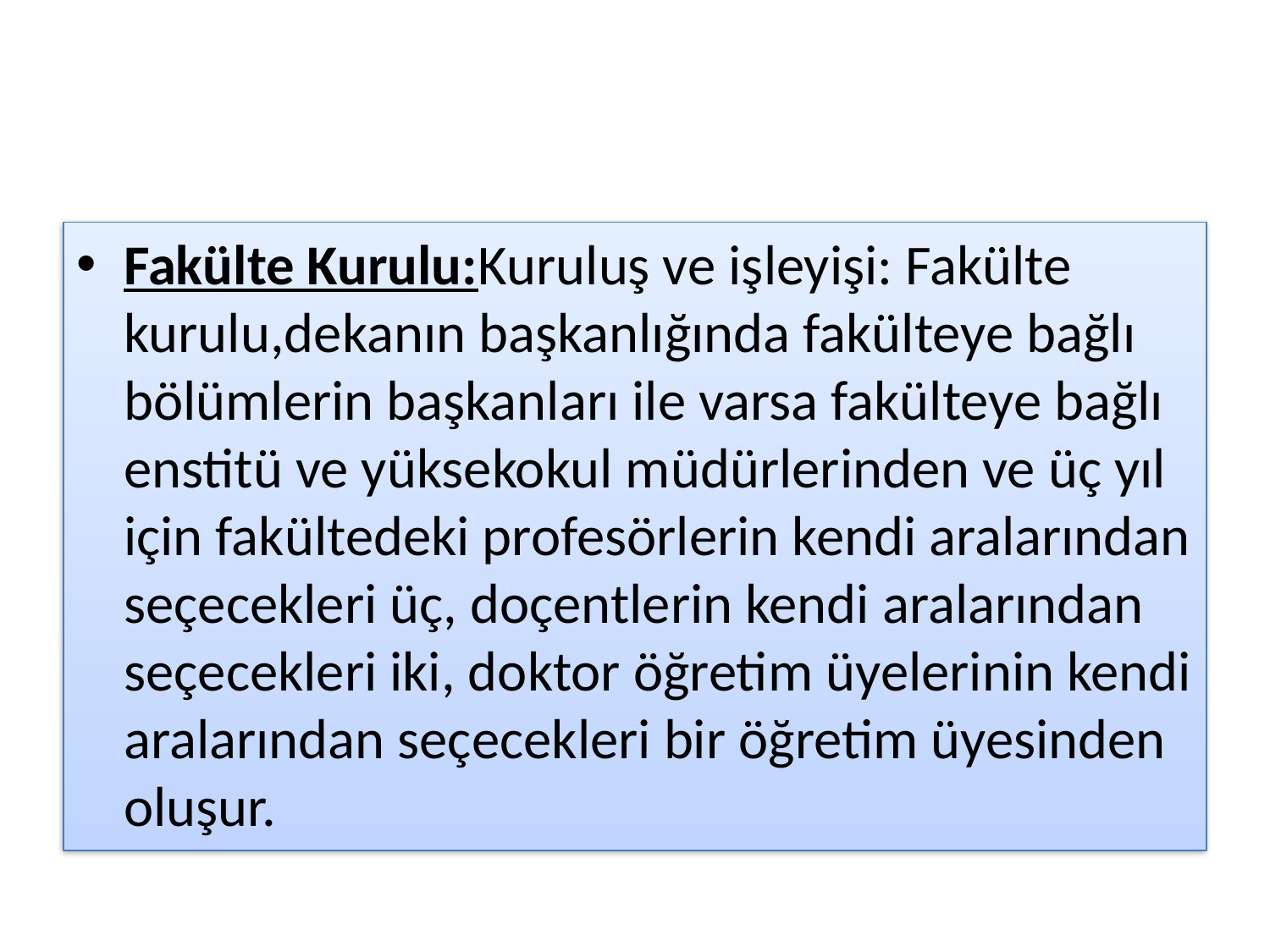

# .
Fakülte Kurulu:Kuruluş ve işleyişi: Fakülte kurulu,dekanın başkanlığında fakülteye bağlı bölümlerin başkanları ile varsa fakülteye bağlı enstitü ve yüksekokul müdürlerinden ve üç yıl için fakültedeki profesörlerin kendi aralarından seçecekleri üç, doçentlerin kendi aralarından seçecekleri iki, doktor öğretim üyelerinin kendi aralarından seçecekleri bir öğretim üyesinden oluşur.